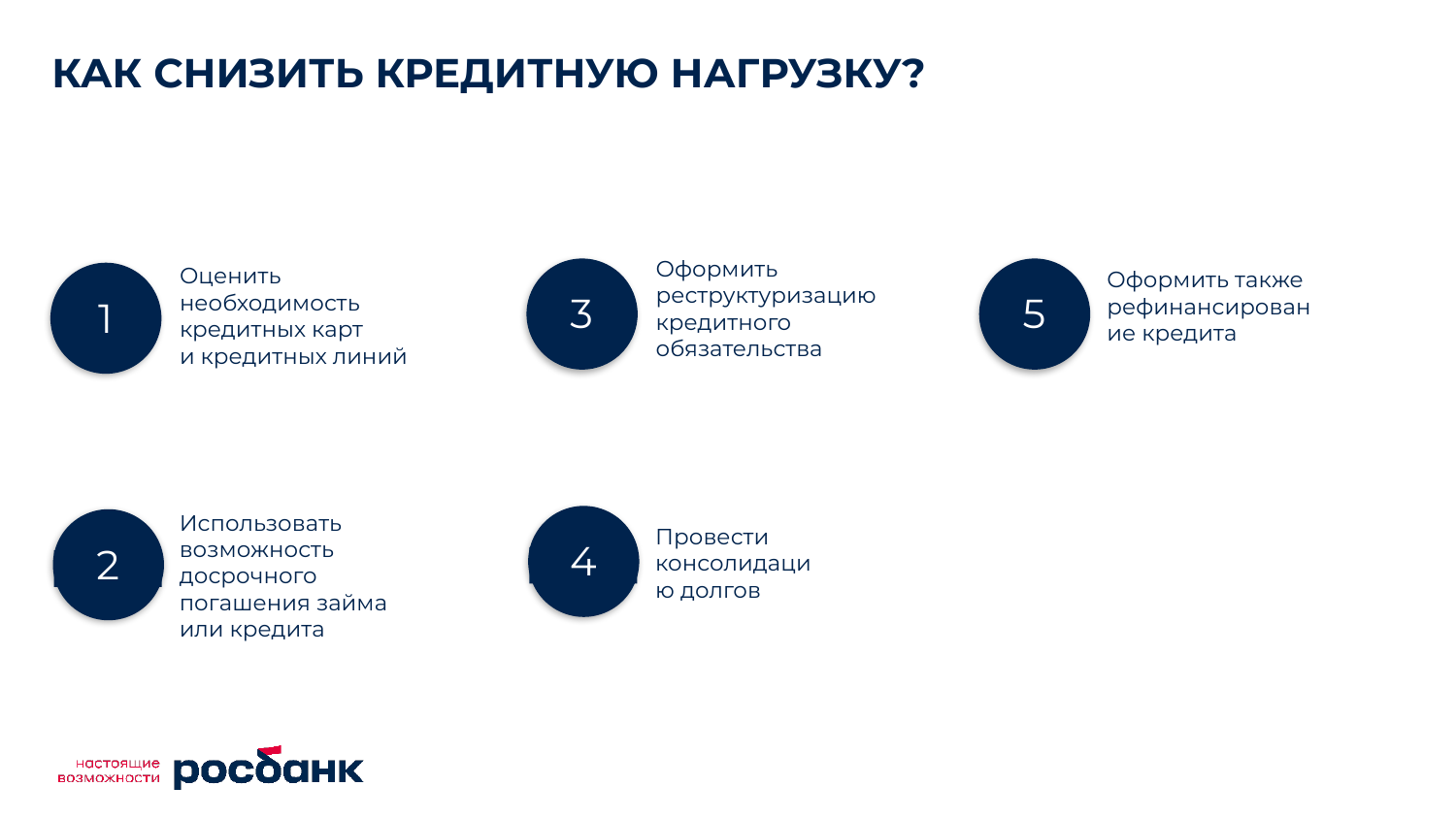

Как снизить кредитную нагрузку?
Оформить реструктуризацию кредитного обязательства
Оценить необходимость кредитных карт и кредитных линий

Оформить также
рефинансирование кредита

3
5
1
Использовать возможность досрочного погашения займа или кредита

4

2
Провести
консолидацию долгов